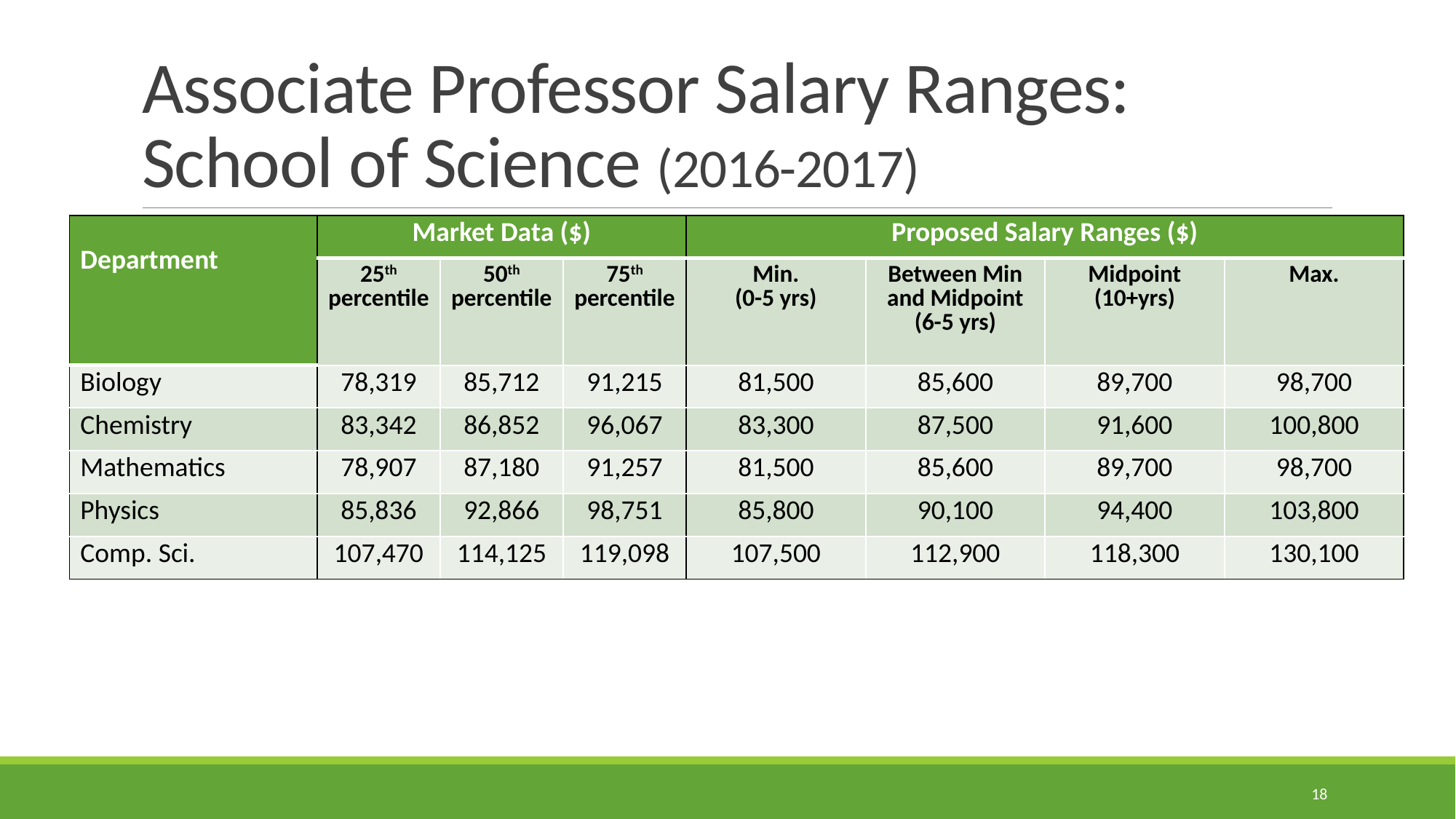

# Associate Professor Salary Ranges: School of Science (2016-2017)
| Department | Market Data ($) |  |  | Proposed Salary Ranges ($) |  |  |  |
| --- | --- | --- | --- | --- | --- | --- | --- |
|  | 25th percentile | 50th percentile | 75th percentile | Min. (0-5 yrs) | Between Min and Midpoint (6-5 yrs) | Midpoint (10+yrs) | Max. |
| Biology | 78,319 | 85,712 | 91,215 | 81,500 | 85,600 | 89,700 | 98,700 |
| Chemistry | 83,342 | 86,852 | 96,067 | 83,300 | 87,500 | 91,600 | 100,800 |
| Mathematics | 78,907 | 87,180 | 91,257 | 81,500 | 85,600 | 89,700 | 98,700 |
| Physics | 85,836 | 92,866 | 98,751 | 85,800 | 90,100 | 94,400 | 103,800 |
| Comp. Sci. | 107,470 | 114,125 | 119,098 | 107,500 | 112,900 | 118,300 | 130,100 |
18